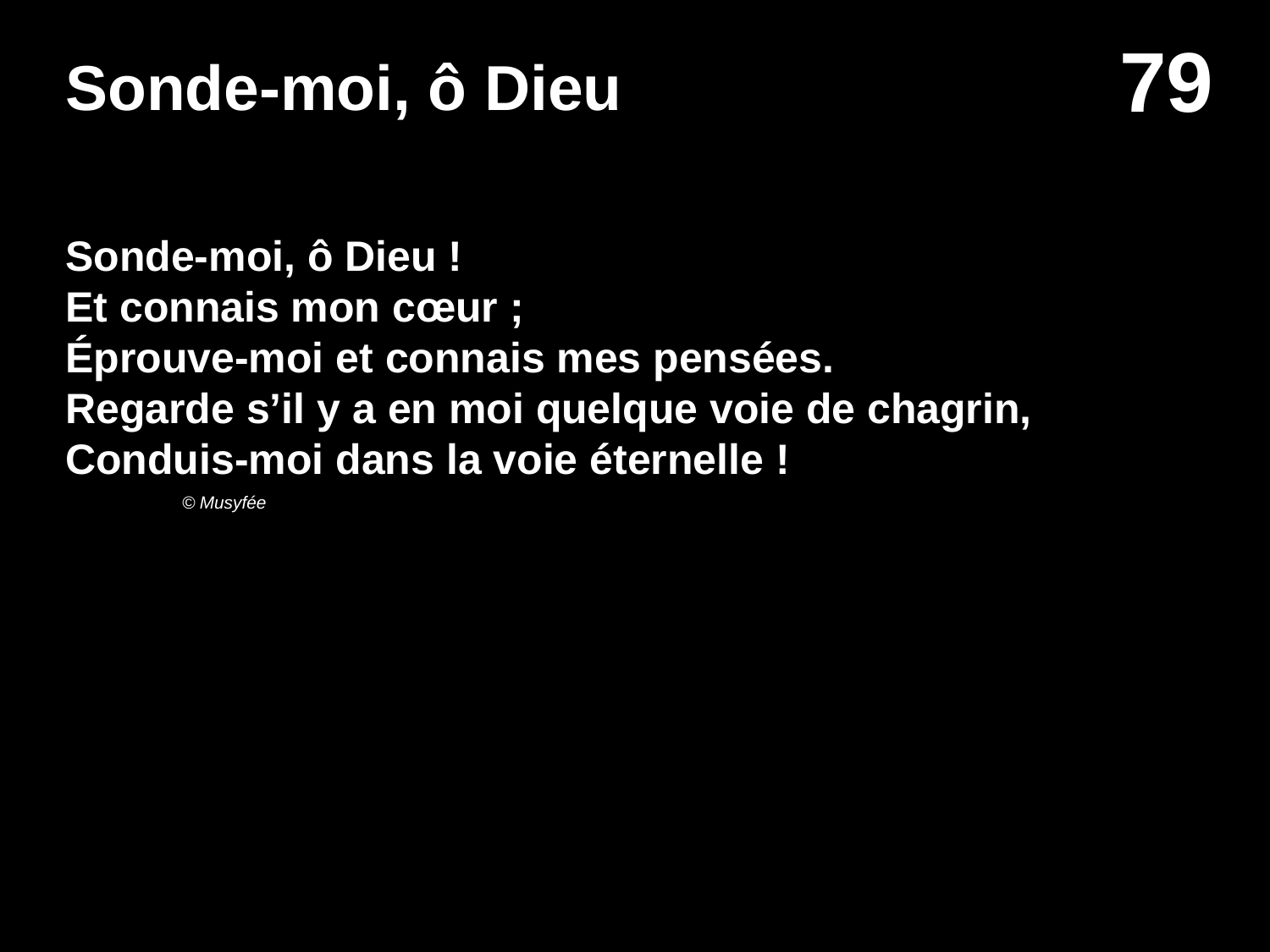

# Sonde-moi, ô Dieu
Sonde-moi, ô Dieu !
Et connais mon cœur ;
Éprouve-moi et connais mes pensées.
Regarde s’il y a en moi quelque voie de chagrin,
Conduis-moi dans la voie éternelle !
© Musyfée